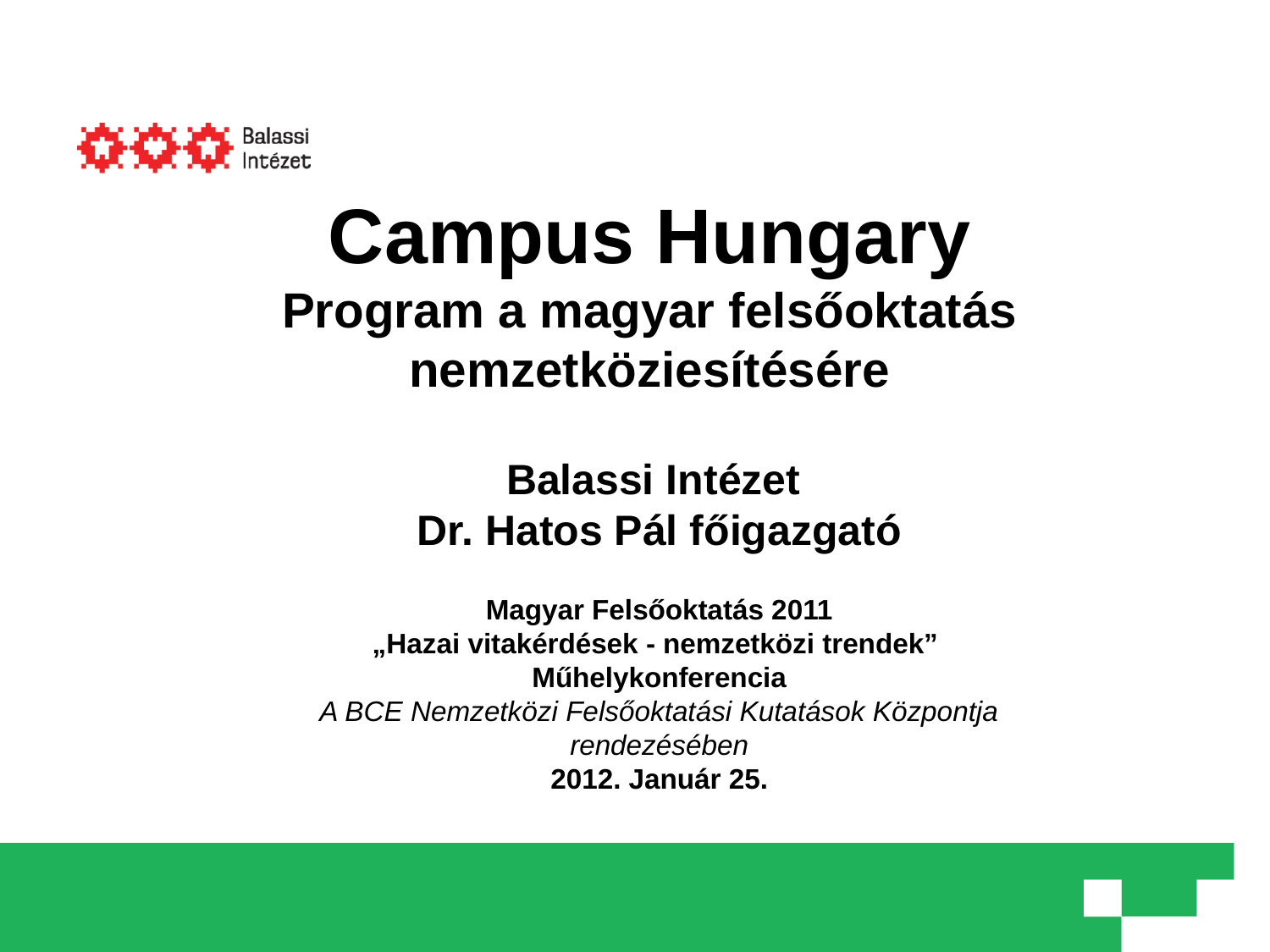

Campus Hungary
Program a magyar felsőoktatás nemzetköziesítésére
Balassi Intézet
Dr. Hatos Pál főigazgató

Magyar Felsőoktatás 2011
„Hazai vitakérdések - nemzetközi trendek”
Műhelykonferencia
A BCE Nemzetközi Felsőoktatási Kutatások Központja rendezésében
2012. Január 25.